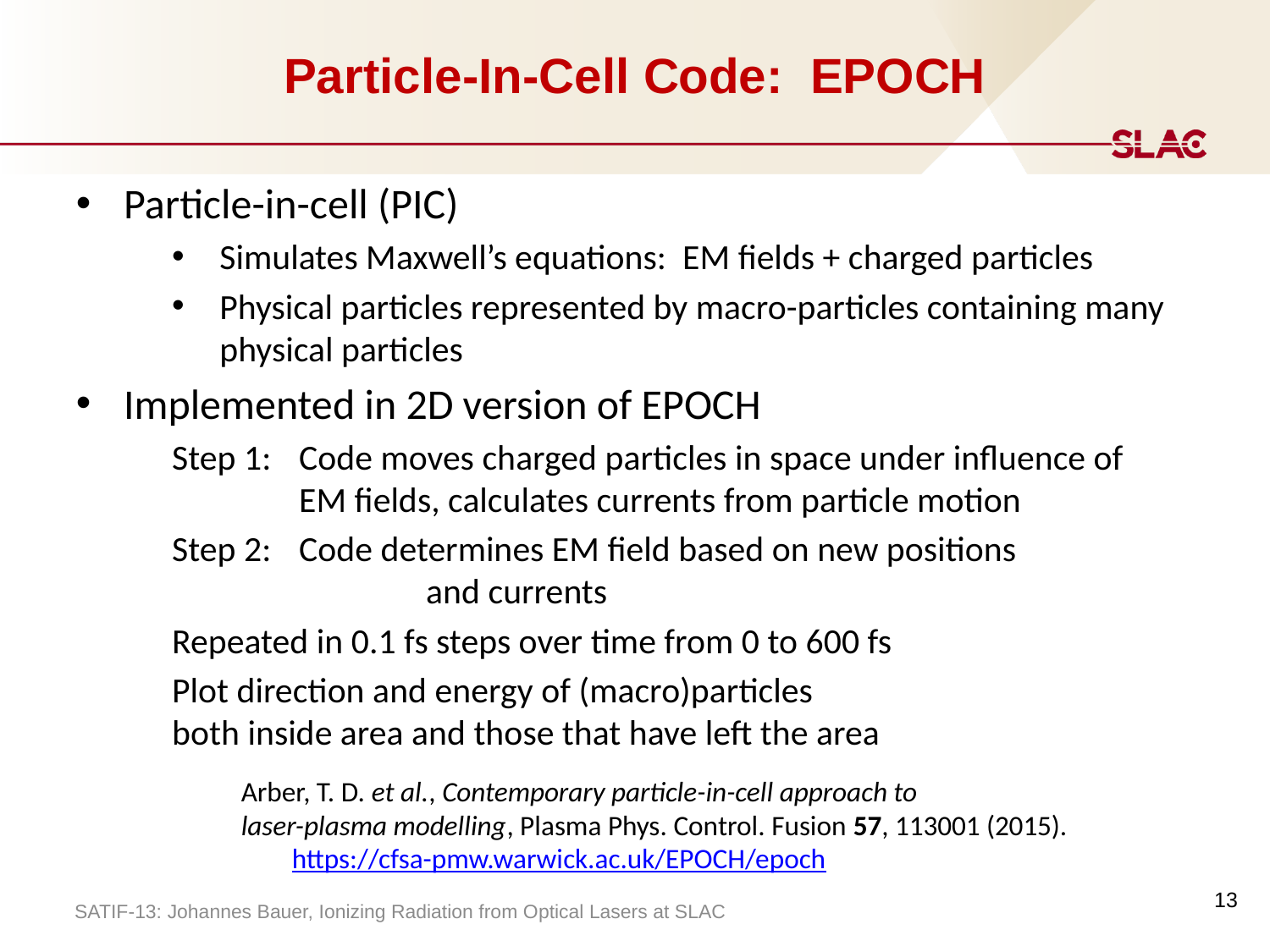

# Particle-In-Cell Code:  EPOCH
Particle-in-cell (PIC)
Simulates Maxwell’s equations:  EM fields + charged particles
Physical particles represented by macro-particles containing many physical particles
Implemented in 2D version of EPOCH
Step 1:  	Code moves charged particles in space under influence of
    	EM fields, calculates currents from particle motion
Step 2:	Code determines EM field based on new positions
		and currents
Repeated in 0.1 fs steps over time from 0 to 600 fs
Plot direction and energy of (macro)particles
both inside area and those that have left the area
Arber, T. D. et al., Contemporary particle-in-cell approach to
laser-plasma modelling, Plasma Phys. Control. Fusion 57, 113001 (2015).
https://cfsa-pmw.warwick.ac.uk/EPOCH/epoch
13
SATIF-13: Johannes Bauer, Ionizing Radiation from Optical Lasers at SLAC